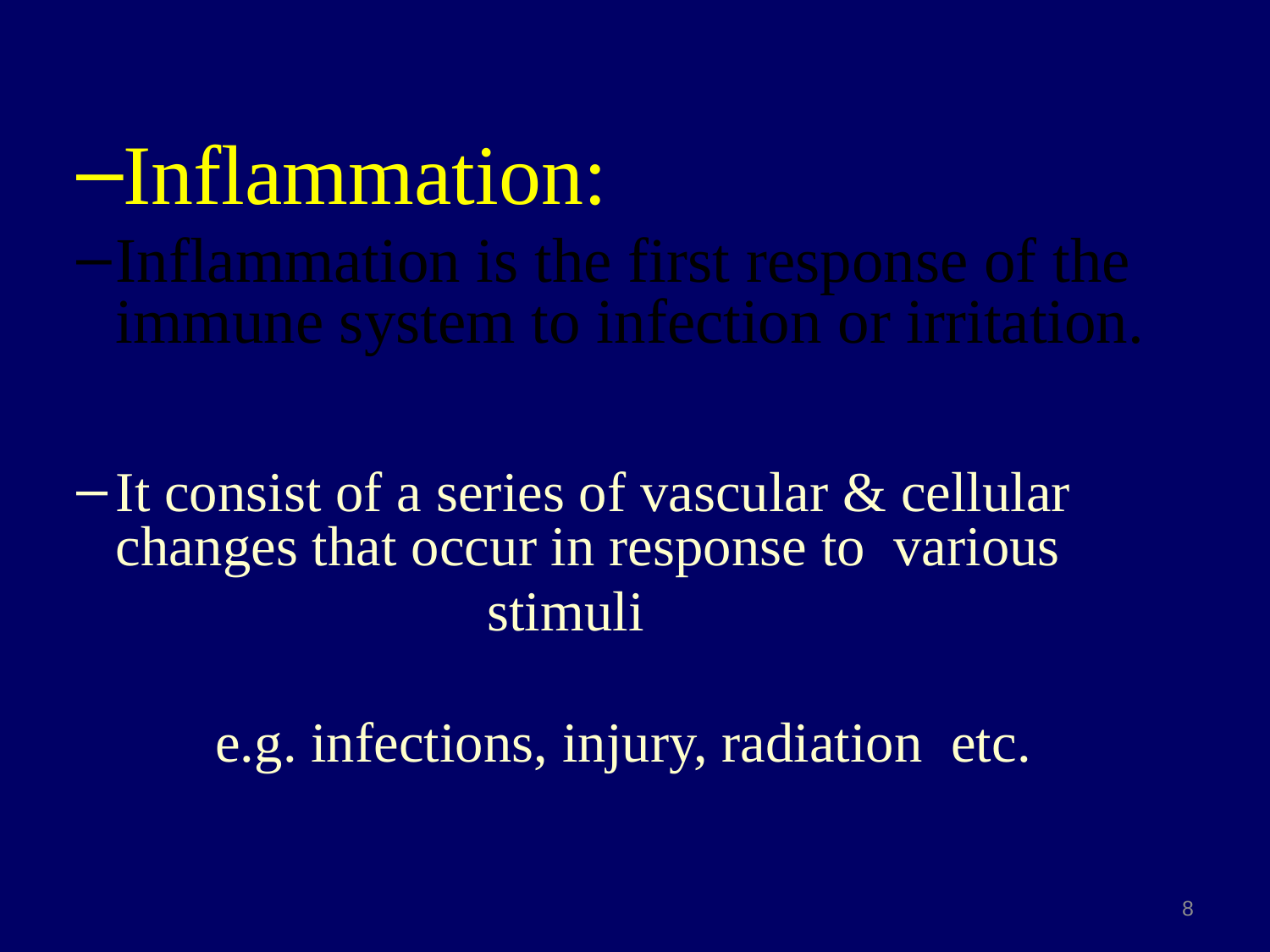

Inflammation:
Inflammation is the first response of the immune system to infection or irritation.

It consist of a series of vascular & cellular changes that occur in response to  various
                             stimuli

	       e.g. infections, injury, radiation  etc.

8